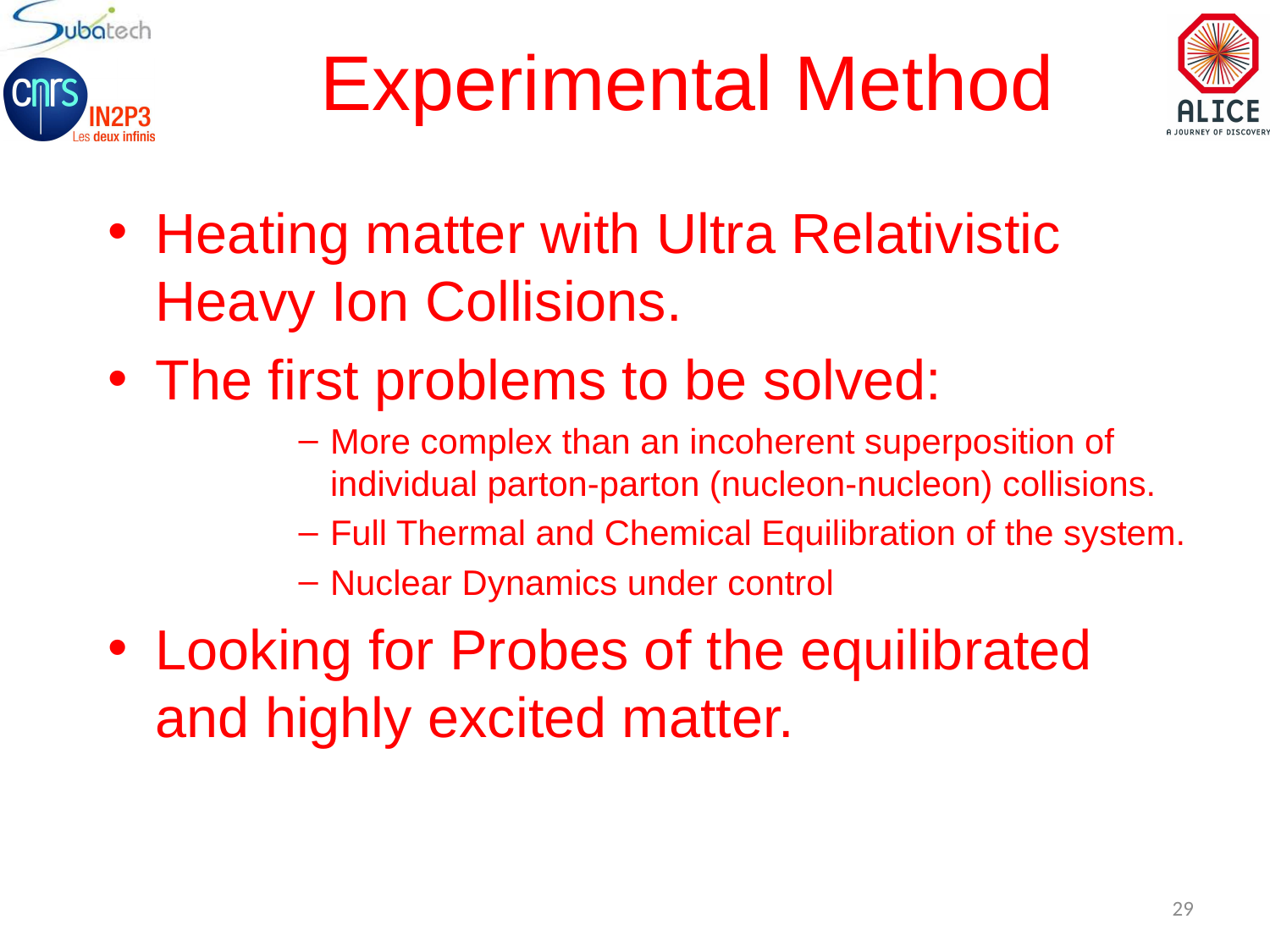

# Experimental Method
Heating matter with Ultra Relativistic Heavy Ion Collisions.
The first problems to be solved:
More complex than an incoherent superposition of individual parton-parton (nucleon-nucleon) collisions.
Full Thermal and Chemical Equilibration of the system.
Nuclear Dynamics under control
Looking for Probes of the equilibrated and highly excited matter.

29